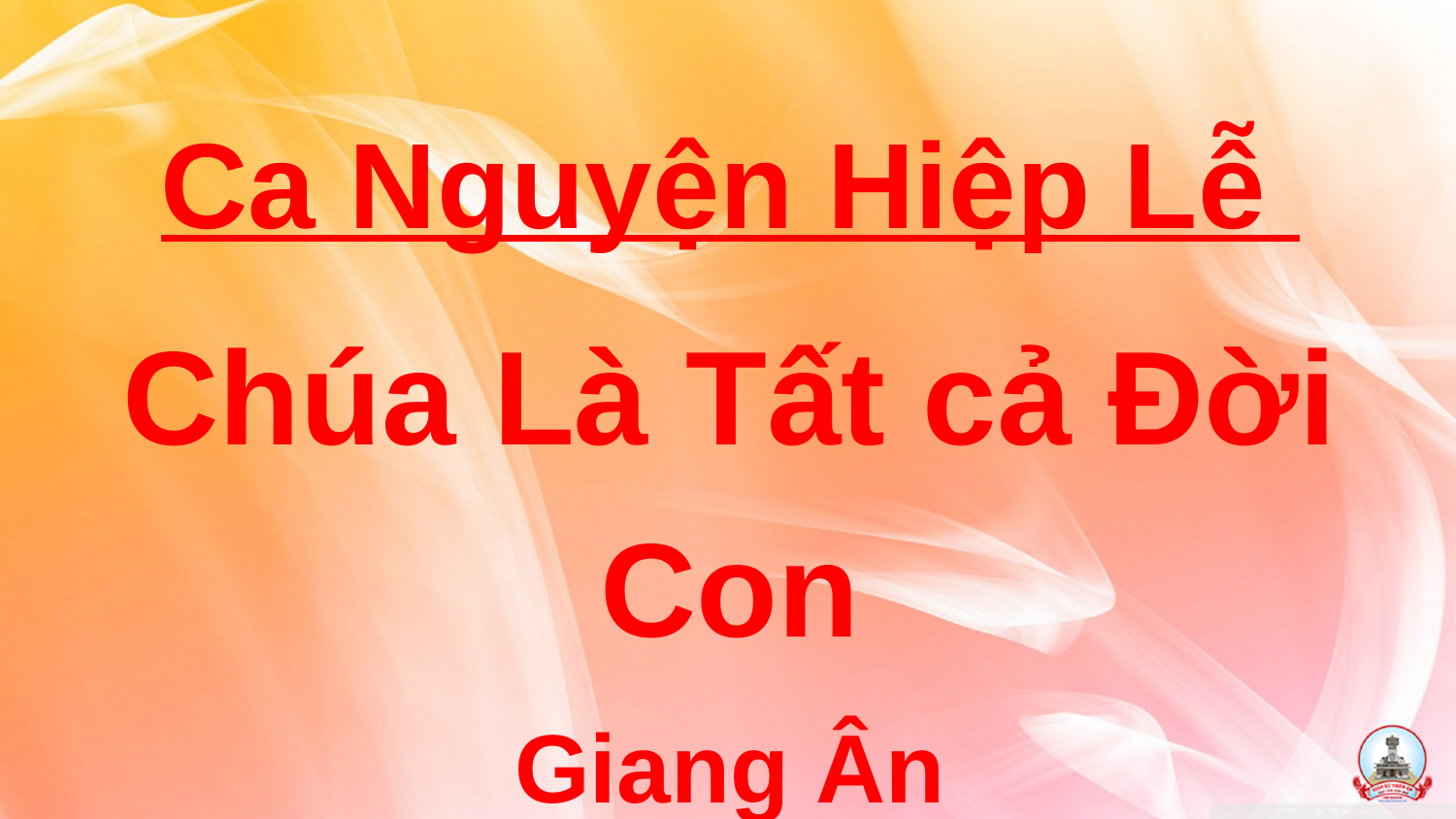

Ca Nguyện Hiệp Lễ
Chúa Là Tất cả Đời Con
Giang Ân